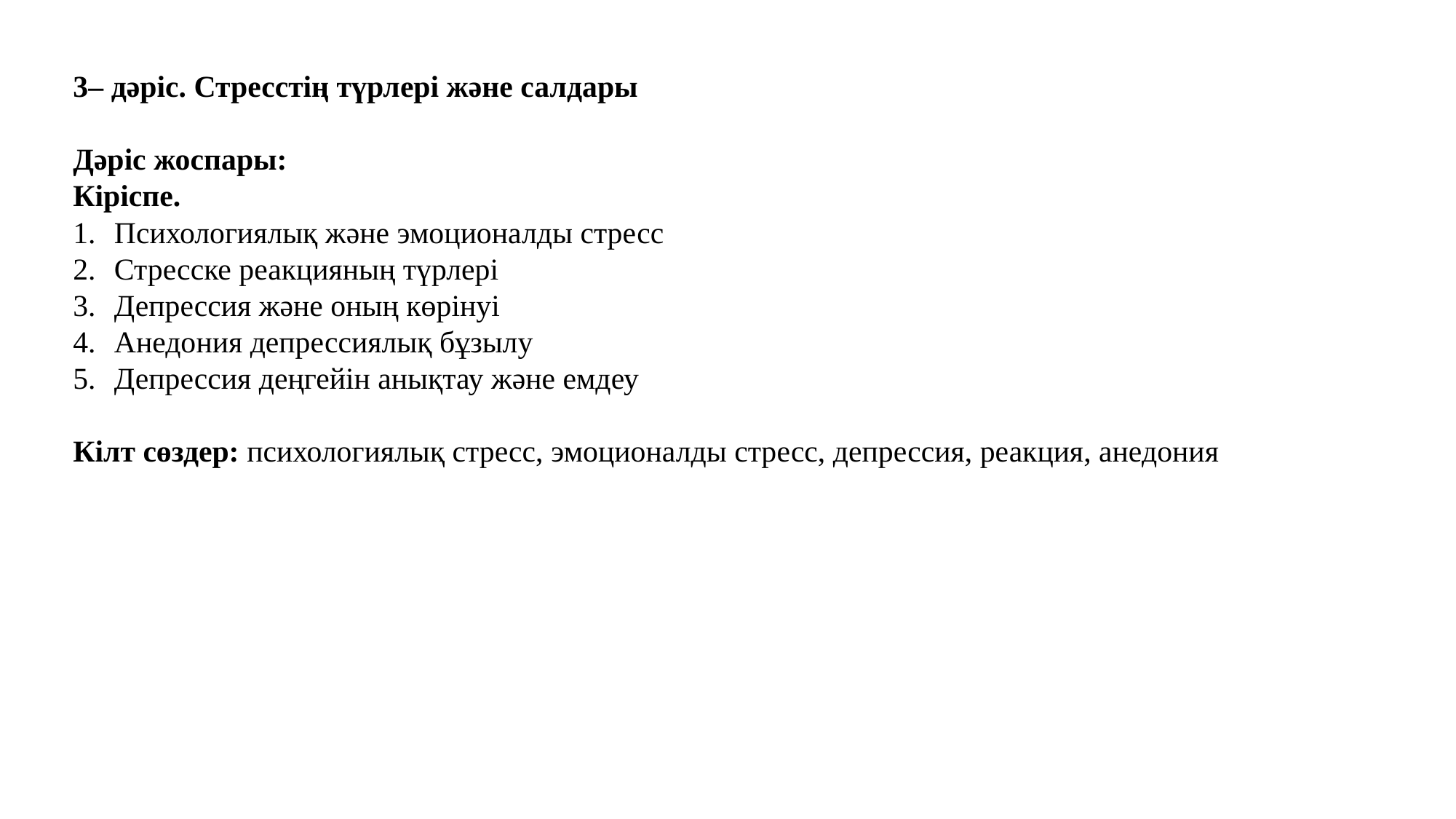

3– дәріс. Стресстің түрлері және салдары

Дәріс жоспары:
Кіріспе.
Психологиялық және эмоционалды стресс
Стресске реакцияның түрлері
Депрессия және оның көрінуі
Анедония депрессиялық бұзылу
Депрессия деңгейін анықтау және емдеу

Кілт сөздер: психологиялық стресс, эмоционалды стресс, депрессия, реакция, анедония